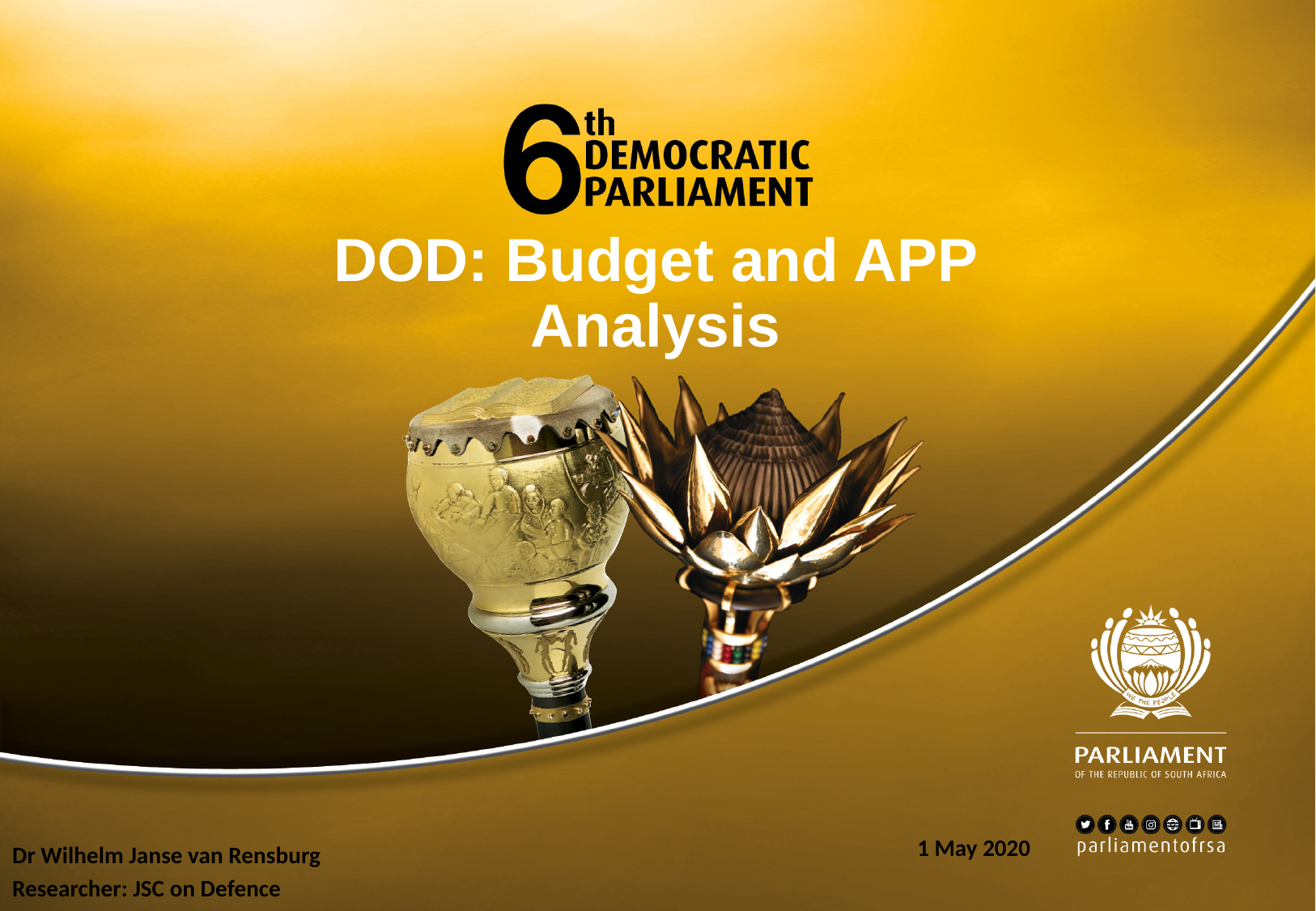

DOD: Budget and APP Analysis

1 May 2020
Dr Wilhelm Janse van Rensburg
Researcher: JSC on Defence